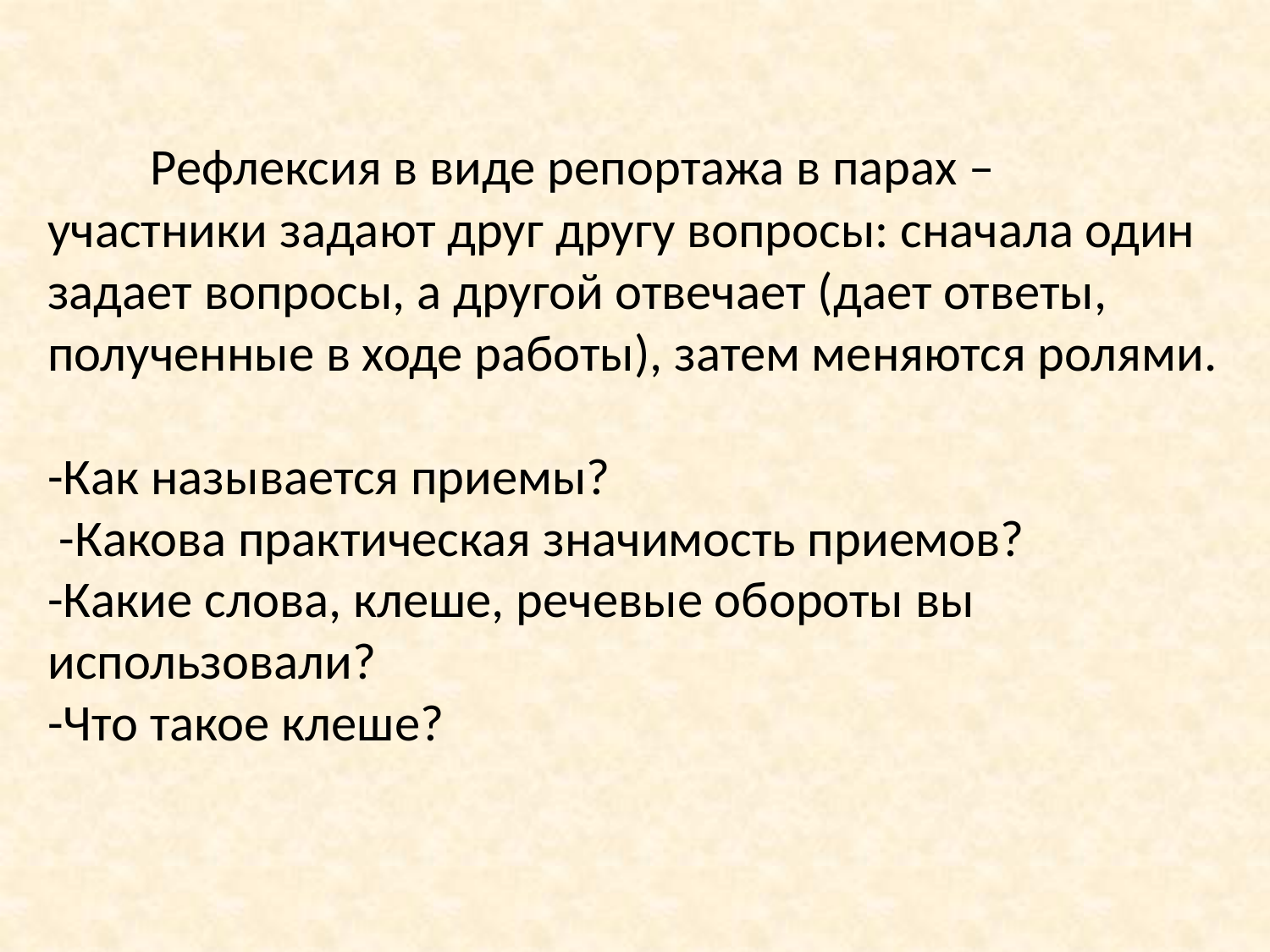

# Рефлексия в виде репортажа в парах – участники задают друг другу вопросы: сначала один задает вопросы, а другой отвечает (дает ответы, полученные в ходе работы), затем меняются ролями. -Как называется приемы? -Какова практическая значимость приемов? -Какие слова, клеше, речевые обороты вы использовали? -Что такое клеше?